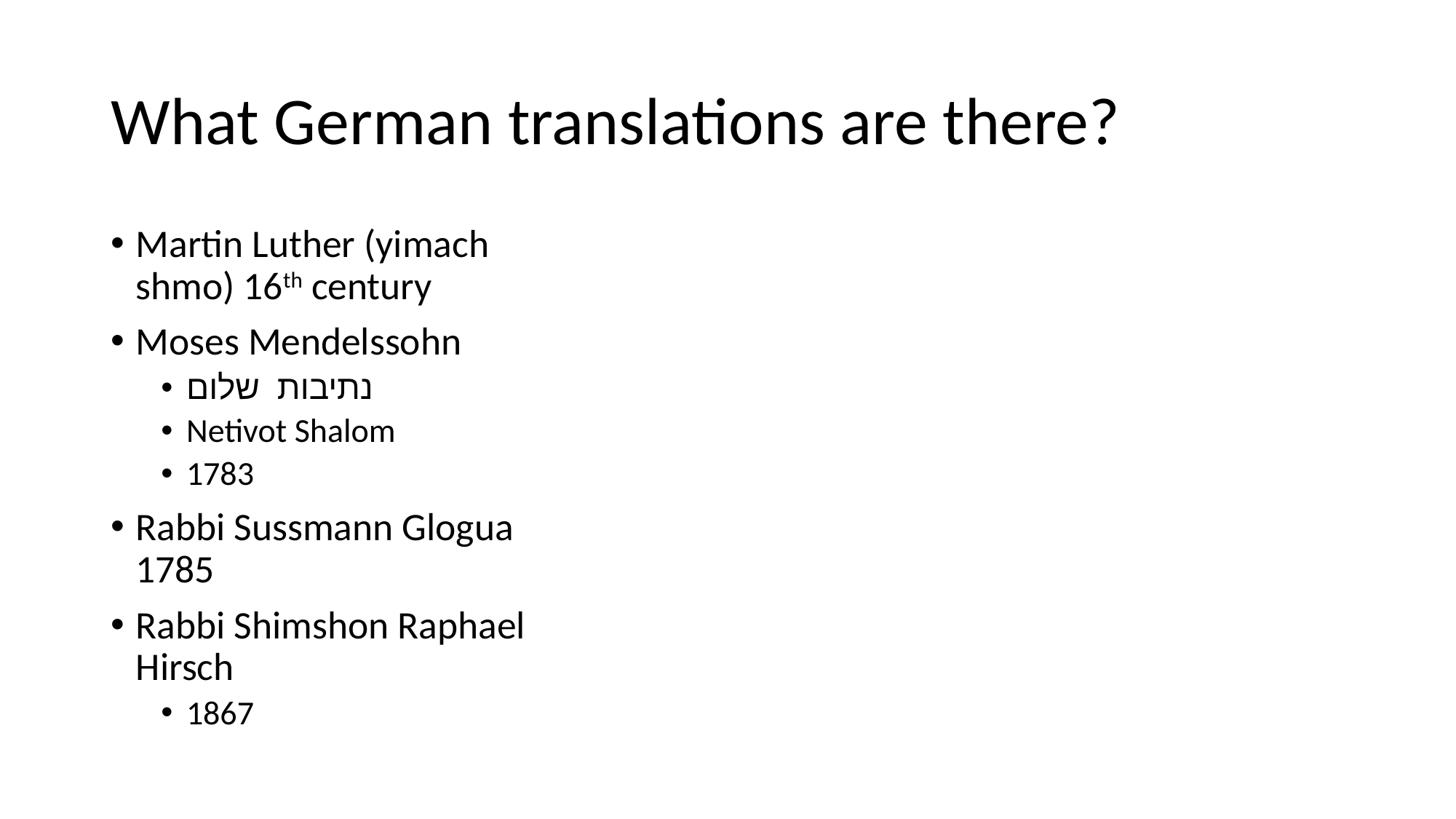

# What German translations are there?
Martin Luther (yimach shmo) 16th century
Moses Mendelssohn
נתיבות  שלום
Netivot Shalom
1783
Rabbi Sussmann Glogua 1785
Rabbi Shimshon Raphael Hirsch
1867